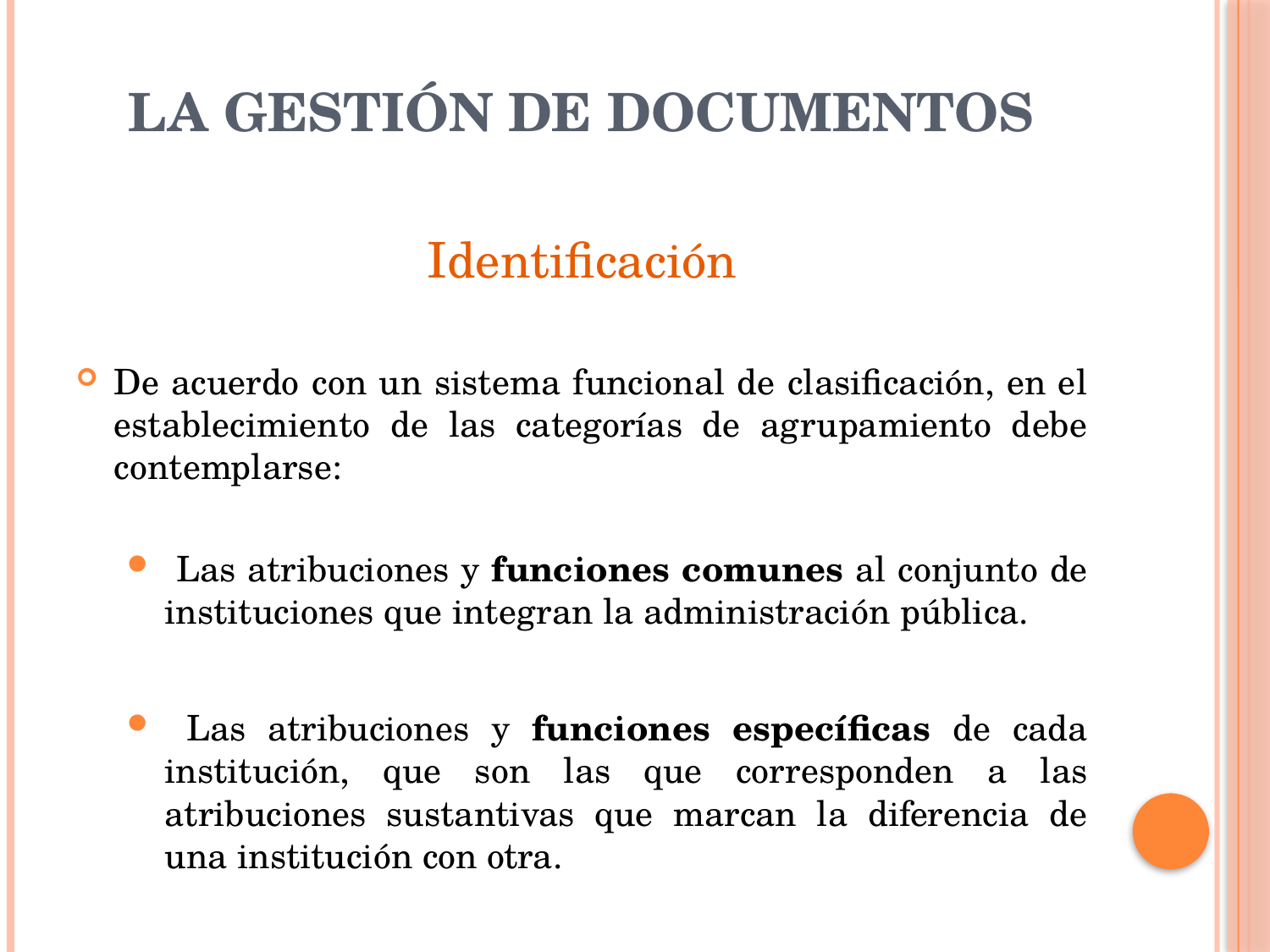

# La Gestión de Documentos
Identificación

De acuerdo con un sistema funcional de clasificación, en el establecimiento de las categorías de agrupamiento debe contemplarse:

 Las atribuciones y funciones comunes al conjunto de instituciones que integran la administración pública.

 Las atribuciones y funciones específicas de cada institución, que son las que corresponden a las atribuciones sustantivas que marcan la diferencia de una institución con otra.